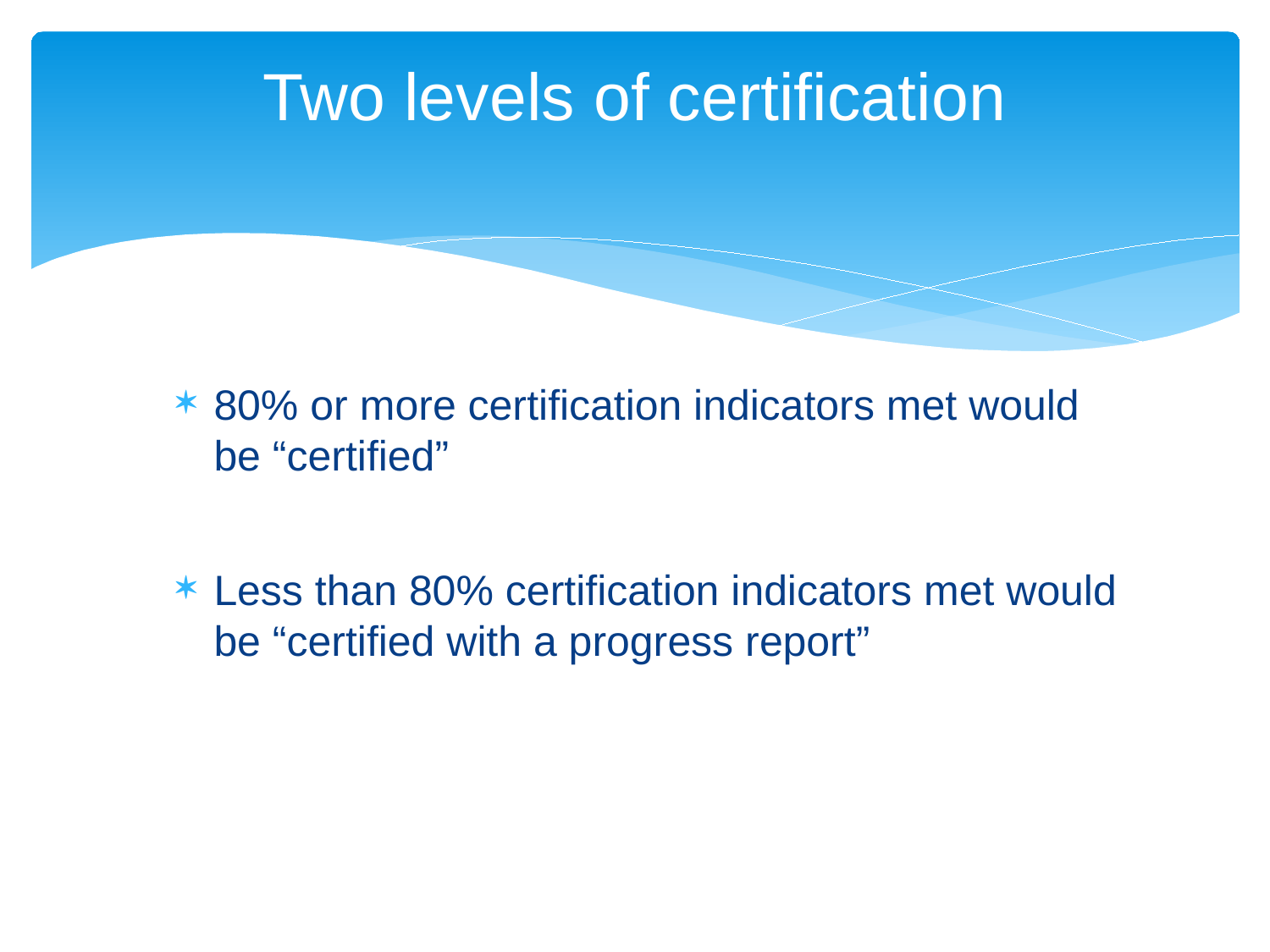

# Two levels of certification
80% or more certification indicators met would be “certified”

Less than 80% certification indicators met would be “certified with a progress report”